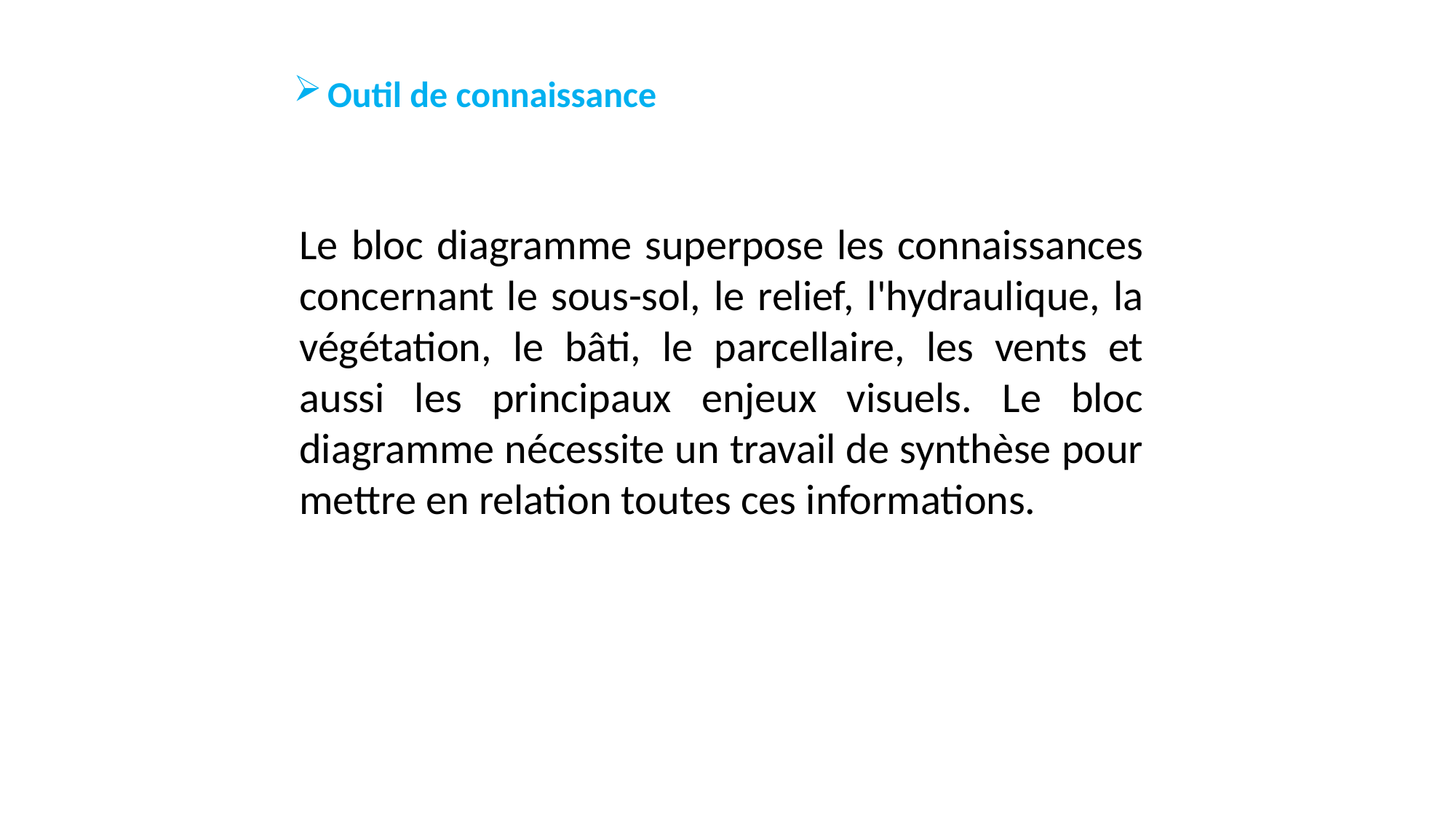

Outil de connaissance
Le bloc diagramme superpose les connaissances concernant le sous-sol, le relief, l'hydraulique, la végétation, le bâti, le parcellaire, les vents et aussi les principaux enjeux visuels. Le bloc diagramme nécessite un travail de synthèse pour mettre en relation toutes ces informations.